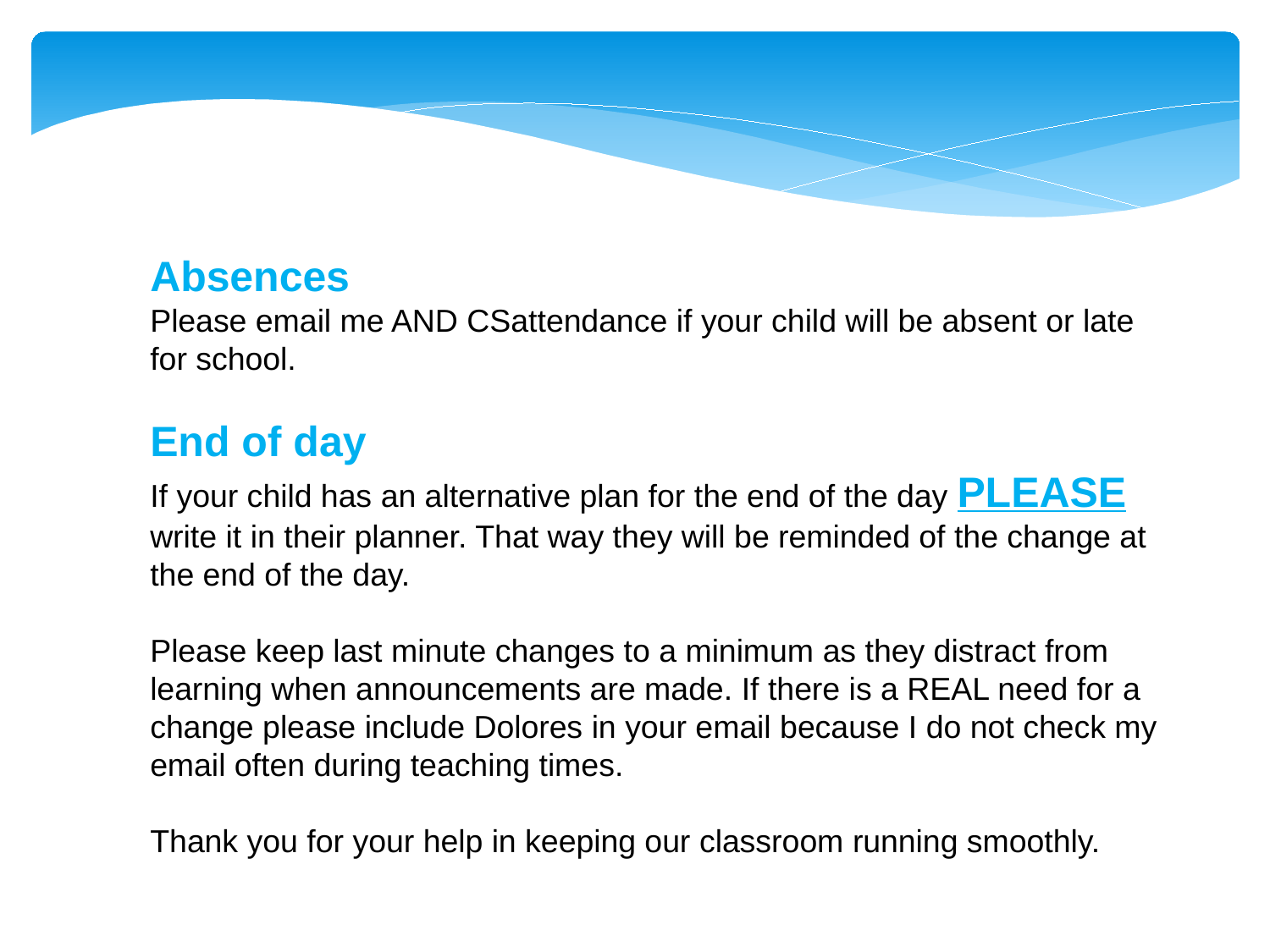

Absences
Please email me AND CSattendance if your child will be absent or late for school.

End of day
If your child has an alternative plan for the end of the day PLEASE write it in their planner. That way they will be reminded of the change at the end of the day.

Please keep last minute changes to a minimum as they distract from learning when announcements are made. If there is a REAL need for a change please include Dolores in your email because I do not check my email often during teaching times.

Thank you for your help in keeping our classroom running smoothly.